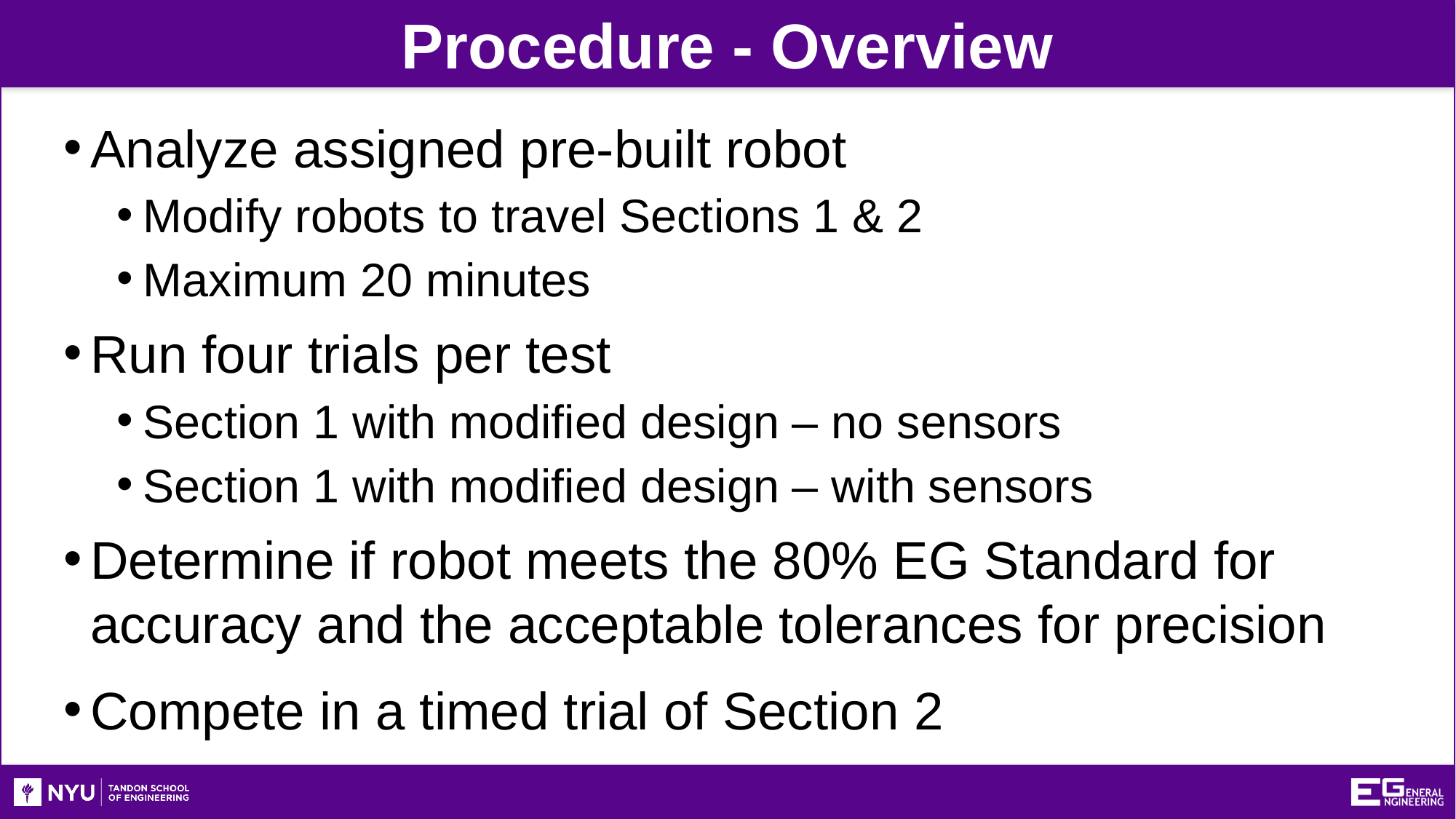

Procedure - Overview
Analyze assigned pre-built robot
Modify robots to travel Sections 1 & 2
Maximum 20 minutes
Run four trials per test
Section 1 with modified design – no sensors
Section 1 with modified design – with sensors
Determine if robot meets the 80% EG Standard for accuracy and the acceptable tolerances for precision
Compete in a timed trial of Section 2